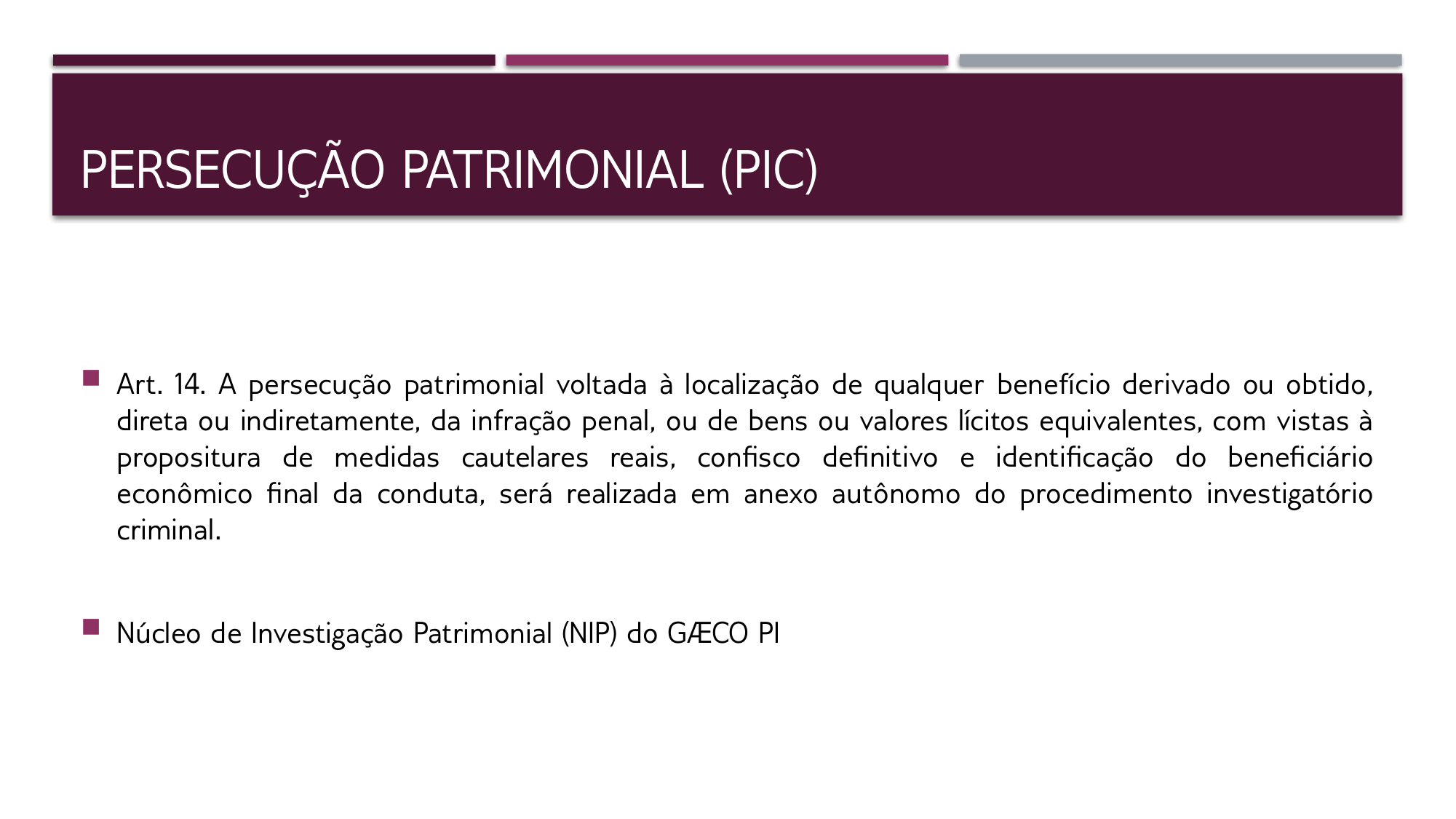

# Persecução patrimonial (PIC)
Art. 14. A persecução patrimonial voltada à localização de qualquer benefício derivado ou obtido, direta ou indiretamente, da infração penal, ou de bens ou valores lícitos equivalentes, com vistas à propositura de medidas cautelares reais, confisco definitivo e identificação do beneficiário econômico final da conduta, será realizada em anexo autônomo do procedimento investigatório criminal.

Núcleo de Investigação Patrimonial (NIP) do GAECO PI